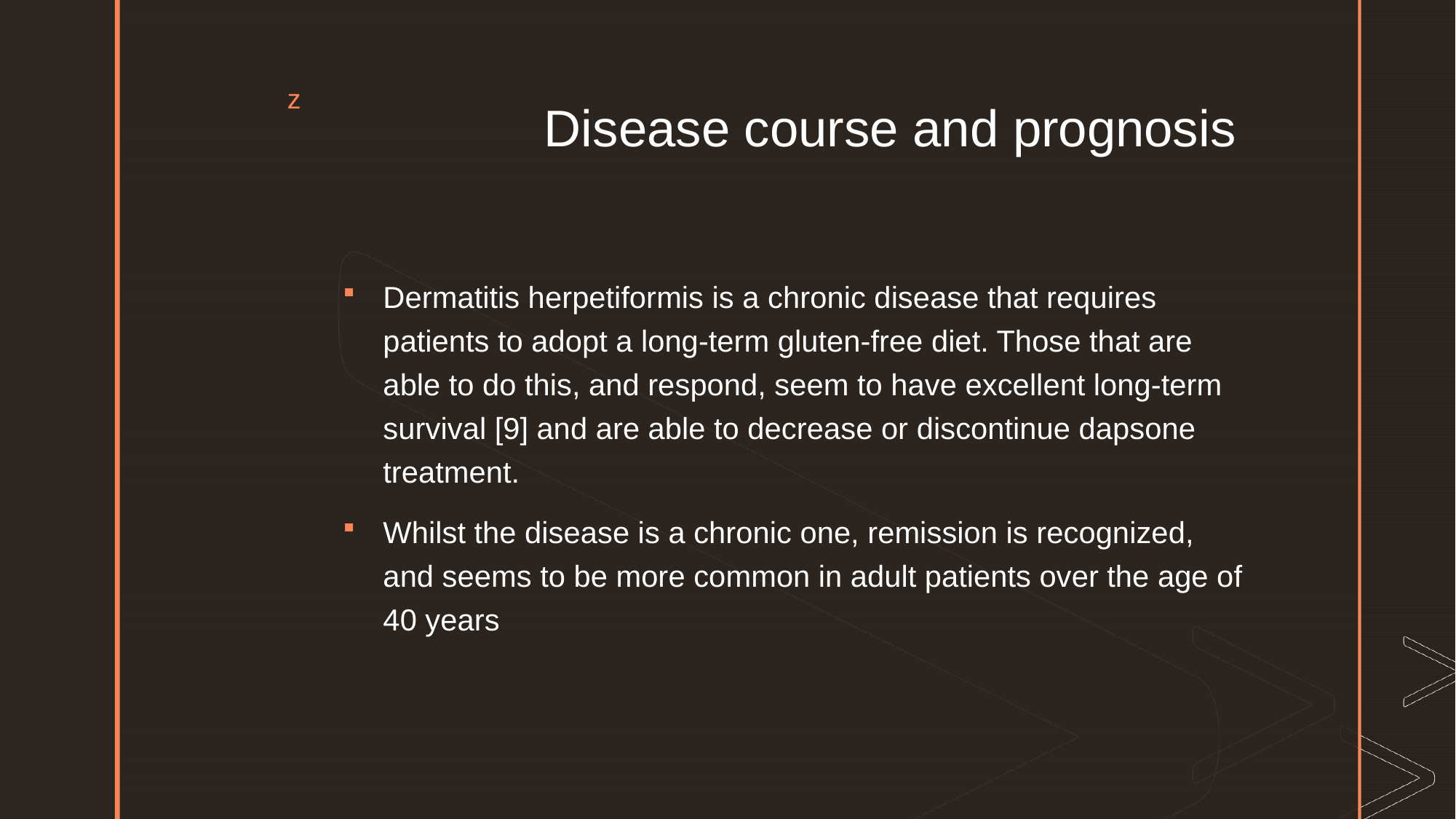

# Disease course and prognosis
Dermatitis herpetiformis is a chronic disease that requires patients to adopt a long‐term gluten‐free diet. Those that are able to do this, and respond, seem to have excellent long‐term survival [9] and are able to decrease or discontinue dapsone treatment.
Whilst the disease is a chronic one, remission is recognized, and seems to be more common in adult patients over the age of 40 years